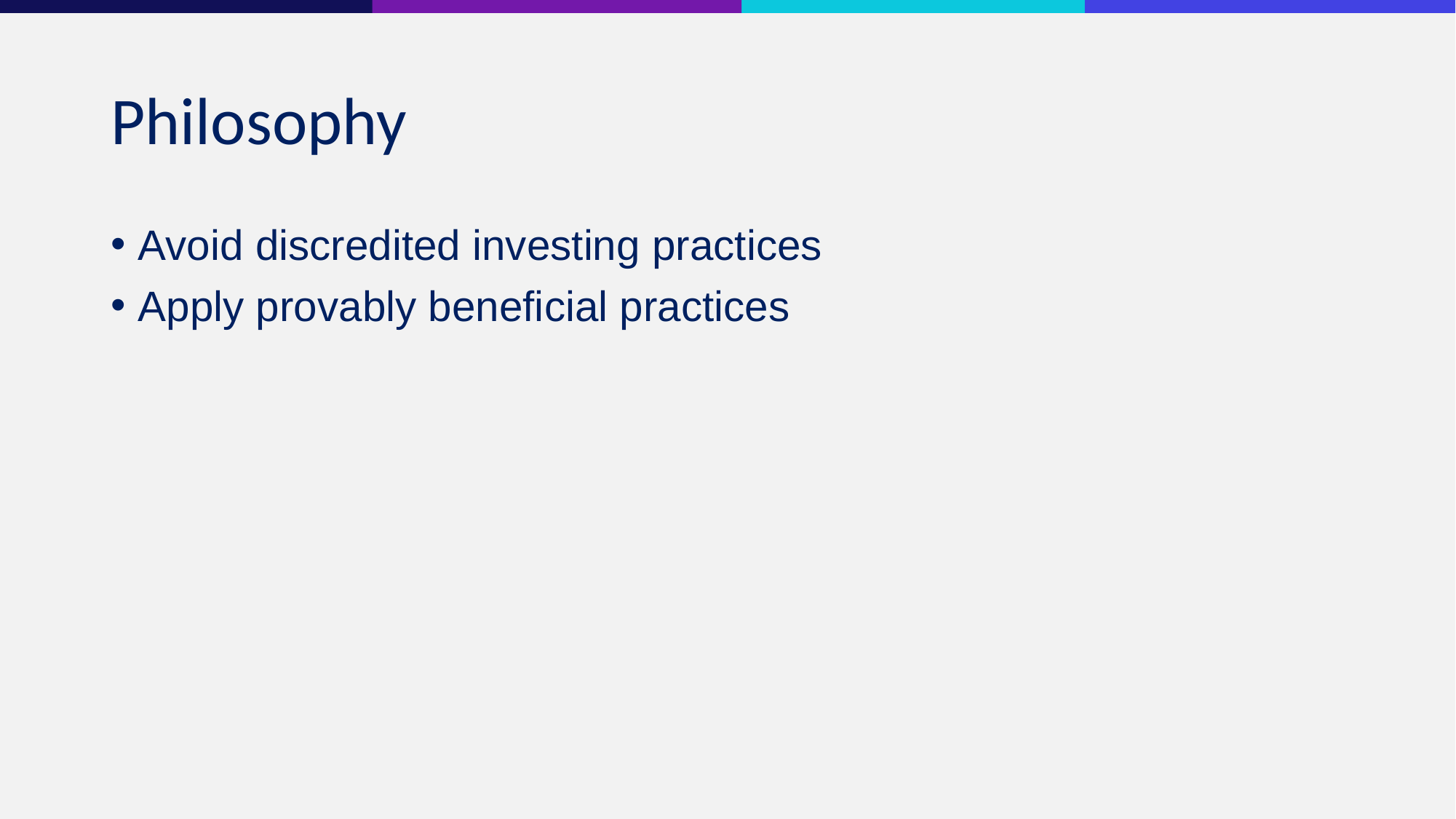

Philosophy
Avoid discredited investing practices
Apply provably beneficial practices